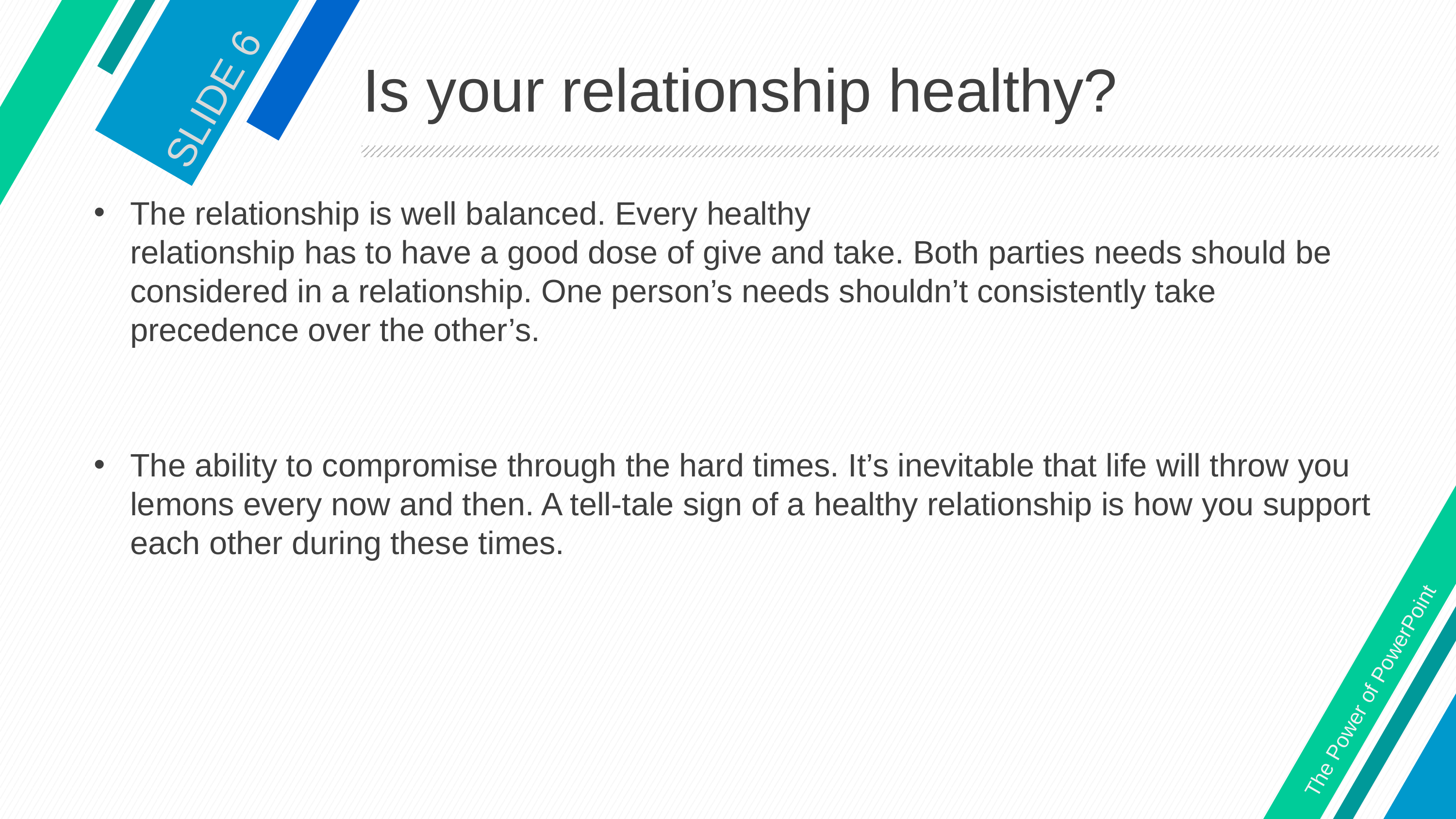

SLIDE 6
# Is your relationship healthy?

The relationship is well balanced. Every healthy
relationship has to have a good dose of give and take. Both parties needs should be considered in a relationship. One person’s needs shouldn’t consistently take precedence over the other’s.

The ability to compromise through the hard times. It’s inevitable that life will throw you lemons every now and then. A tell-tale sign of a healthy relationship is how you support each other during these times.

The Power of PowerPoint